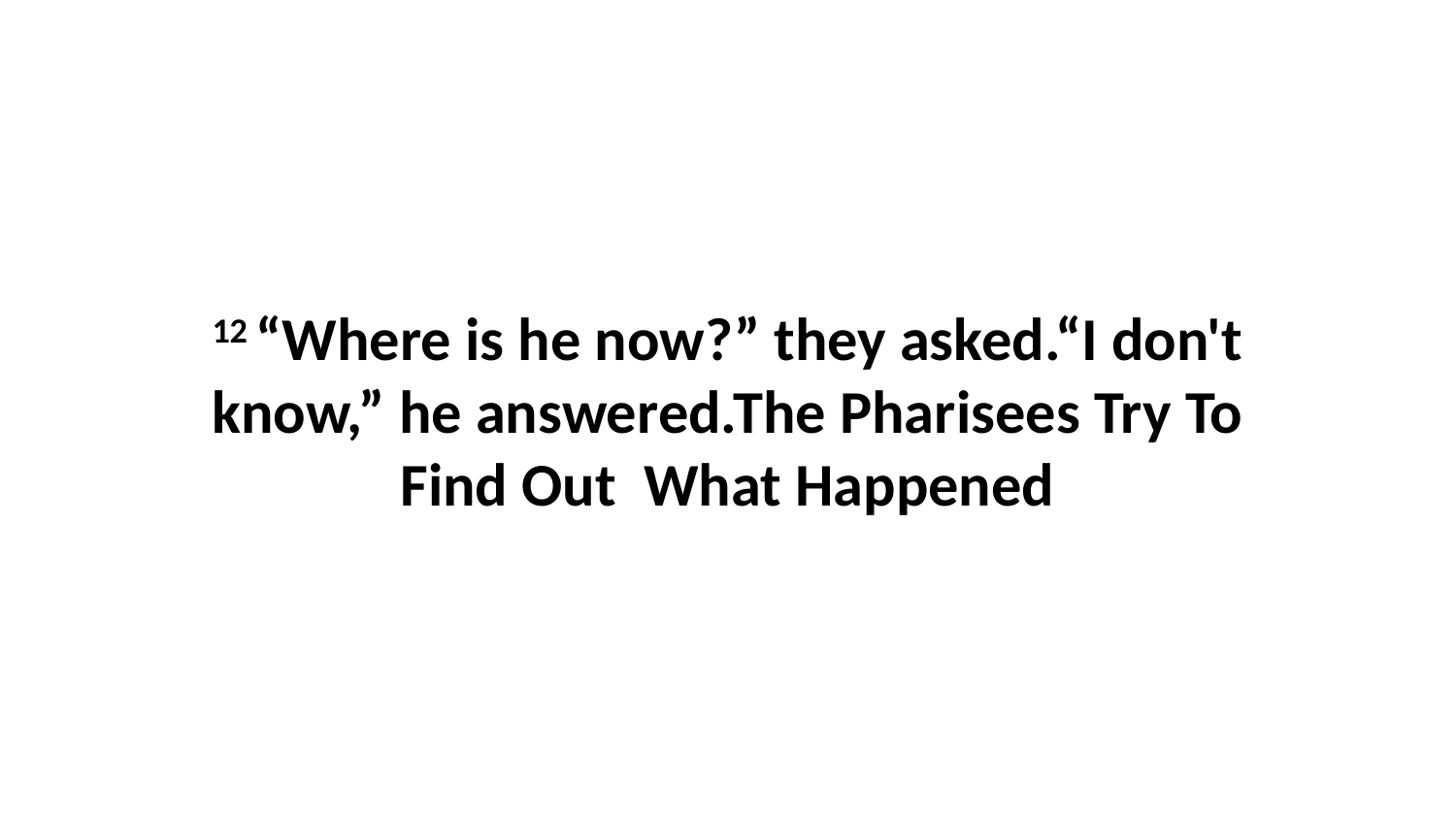

12 “Where is he now?” they asked.“I don't know,” he answered.The Pharisees Try To Find Out  What Happened